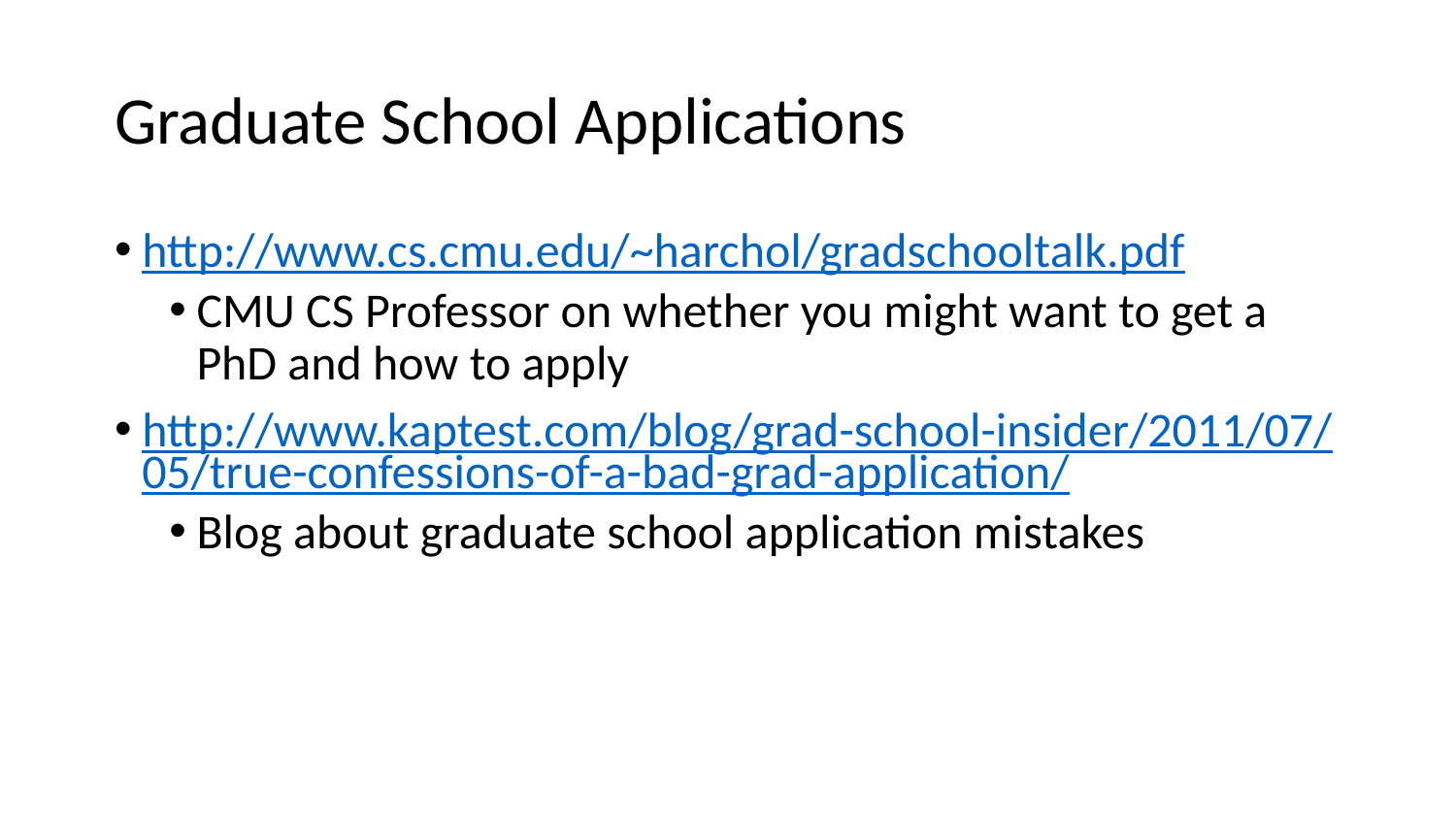

# Graduate School Applications
http://www.cs.cmu.edu/~harchol/gradschooltalk.pdf
CMU CS Professor on whether you might want to get a PhD and how to apply
http://www.kaptest.com/blog/grad-school-insider/2011/07/05/true-confessions-of-a-bad-grad-application/
Blog about graduate school application mistakes